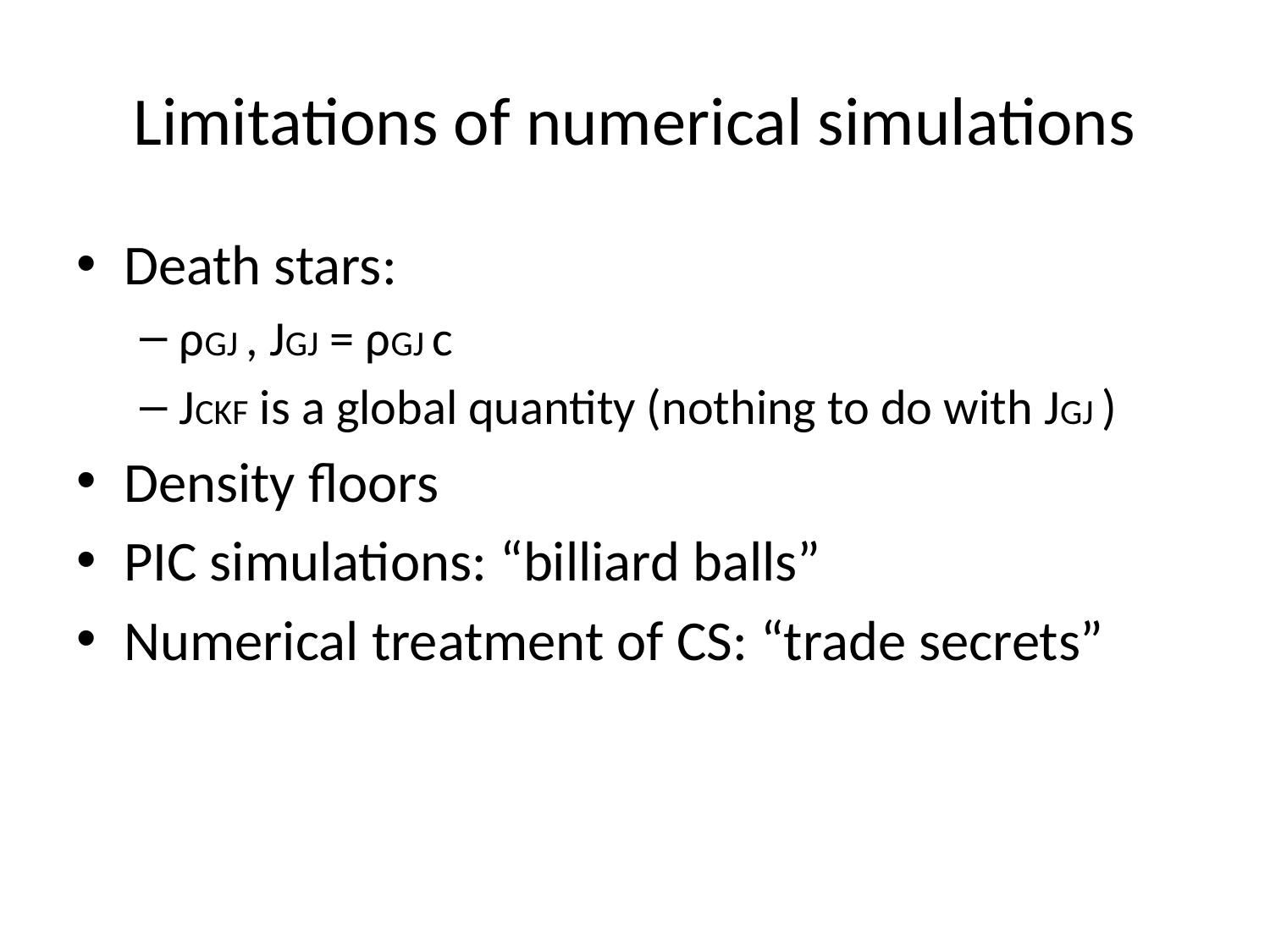

# Limitations of numerical simulations
Death stars:
ρGJ , JGJ = ρGJ c
JCKF is a global quantity (nothing to do with JGJ )
Density floors
PIC simulations: “billiard balls”
Numerical treatment of CS: “trade secrets”
We need to return to our drawing boards and reconsider the global picture